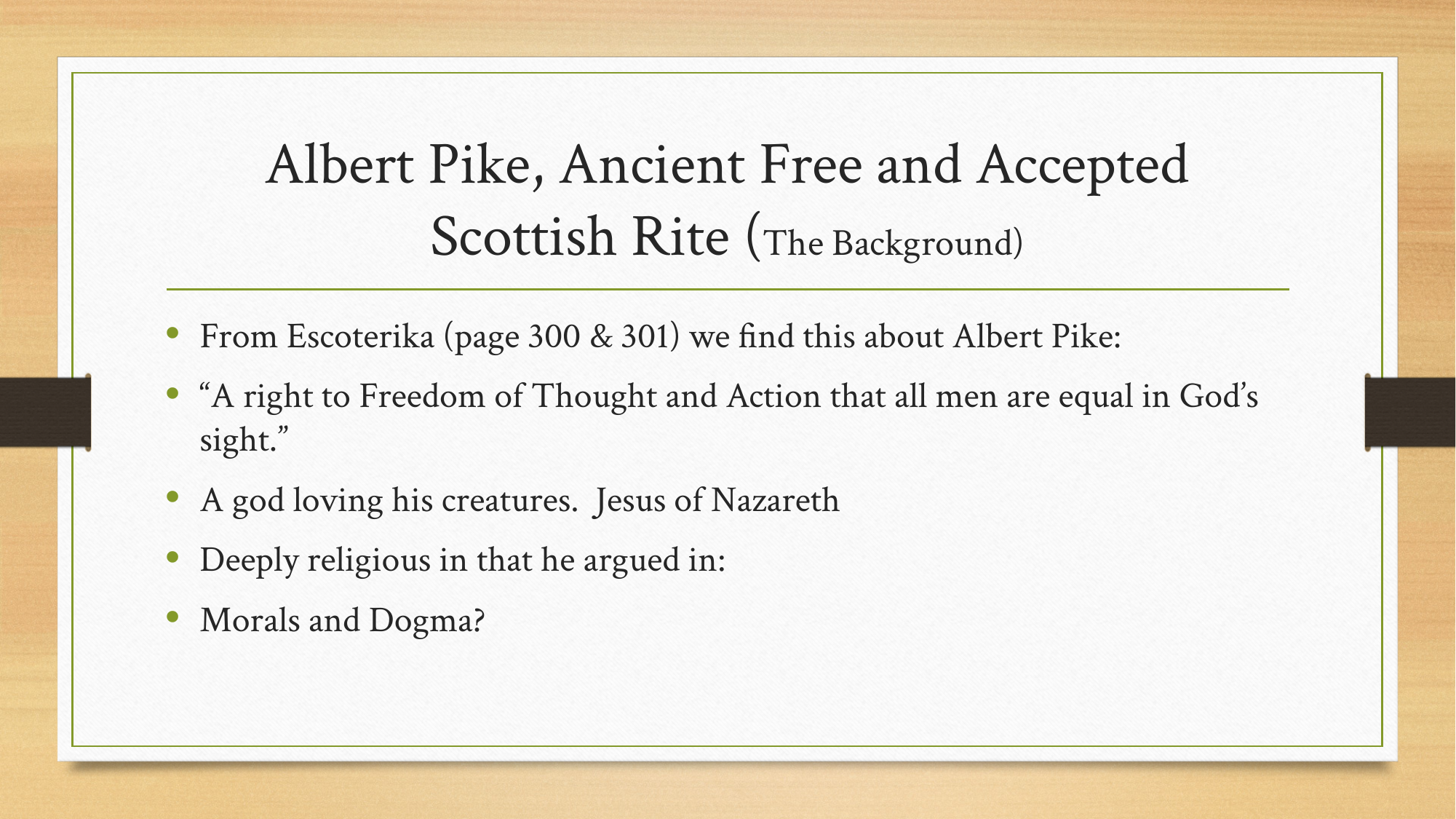

# Albert Pike, Ancient Free and Accepted Scottish Rite (The Background)
From Escoterika (page 300 & 301) we find this about Albert Pike:
“A right to Freedom of Thought and Action that all men are equal in God’s sight.”
A god loving his creatures.  Jesus of Nazareth
Deeply religious in that he argued in:
Morals and Dogma?